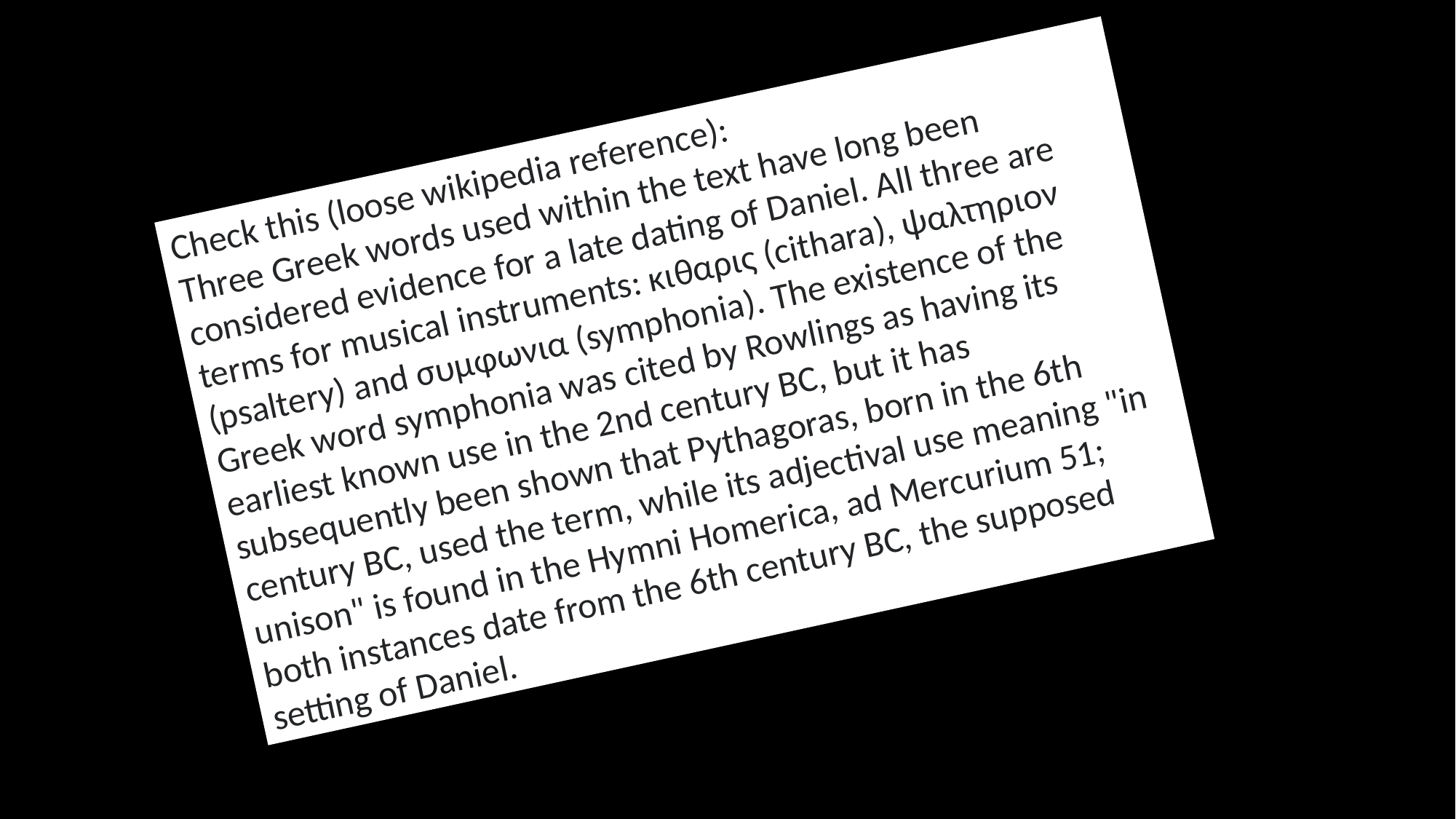

Check this (loose wikipedia reference):
Three Greek words used within the text have long been considered evidence for a late dating of Daniel. All three are terms for musical instruments: κιθαρις (cithara), ψαλτηριον (psaltery) and συμφωνια (symphonia). The existence of the Greek word symphonia was cited by Rowlings as having its earliest known use in the 2nd century BC, but it has subsequently been shown that Pythagoras, born in the 6th century BC, used the term, while its adjectival use meaning "in unison" is found in the Hymni Homerica, ad Mercurium 51; both instances date from the 6th century BC, the supposed setting of Daniel.
#